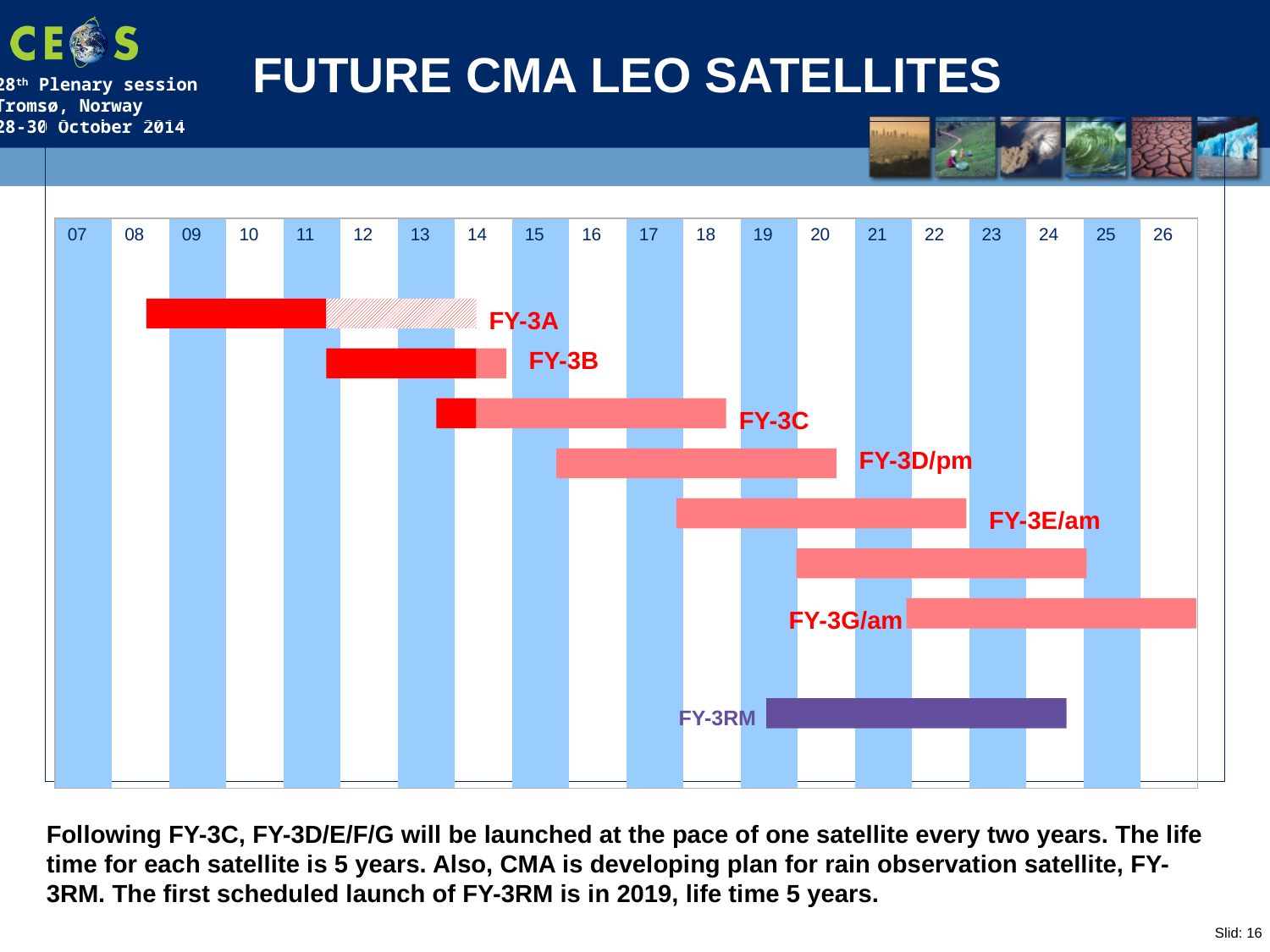

FUTURE CMA LEO SATELLITES

| 07 | 08 | 09 | 10 | 11 | 12 | 13 | 14 | 15 | 16 | 17 | 18 | 19 | 20 | 21 | 22 | 23 | 24 | 25 | 26 |
| --- | --- | --- | --- | --- | --- | --- | --- | --- | --- | --- | --- | --- | --- | --- | --- | --- | --- | --- | --- |
|  |  |  |  |  |  |  |  |  |  |  |  |  |  |  |  |  |  |  |  |

FY-3A
FY-3B

FY-3C
FY-3D/pm

FY-3E/am

FY-3G/am

FY-3RM

Following FY-3C, FY-3D/E/F/G will be launched at the pace of one satellite every two years. The life time for each satellite is 5 years. Also, CMA is developing plan for rain observation satellite, FY-3RM. The first scheduled launch of FY-3RM is in 2019, life time 5 years.
Slid: 16